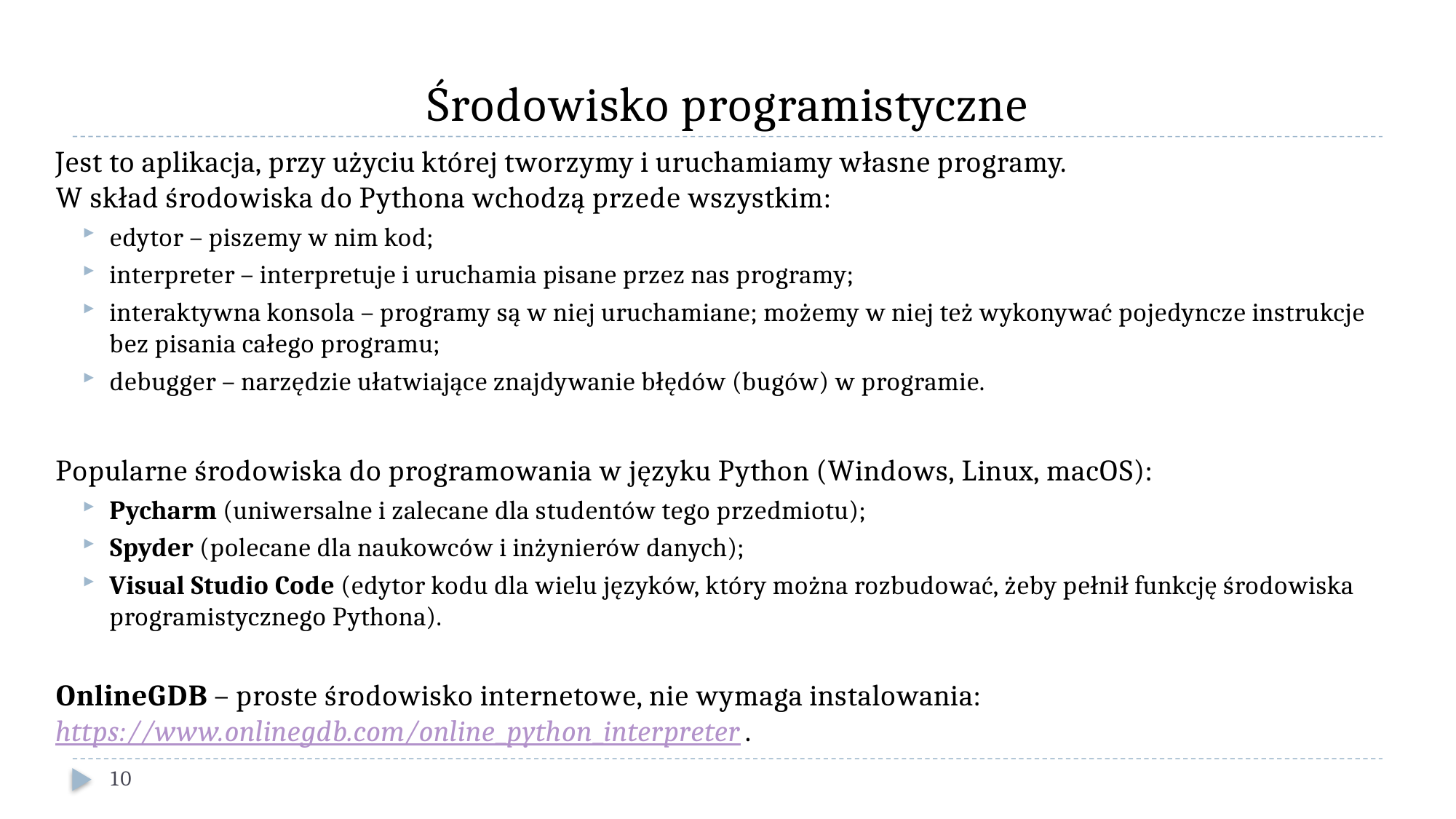

# Środowisko programistyczne
Jest to aplikacja, przy użyciu której tworzymy i uruchamiamy własne programy.
W skład środowiska do Pythona wchodzą przede wszystkim:
edytor – piszemy w nim kod;
interpreter – interpretuje i uruchamia pisane przez nas programy;
interaktywna konsola – programy są w niej uruchamiane; możemy w niej też wykonywać pojedyncze instrukcje bez pisania całego programu;
debugger – narzędzie ułatwiające znajdywanie błędów (bugów) w programie.

Popularne środowiska do programowania w języku Python (Windows, Linux, macOS):
Pycharm (uniwersalne i zalecane dla studentów tego przedmiotu);
Spyder (polecane dla naukowców i inżynierów danych);
Visual Studio Code (edytor kodu dla wielu języków, który można rozbudować, żeby pełnił funkcję środowiska programistycznego Pythona).

OnlineGDB – proste środowisko internetowe, nie wymaga instalowania: https://www.onlinegdb.com/online_python_interpreter.
10